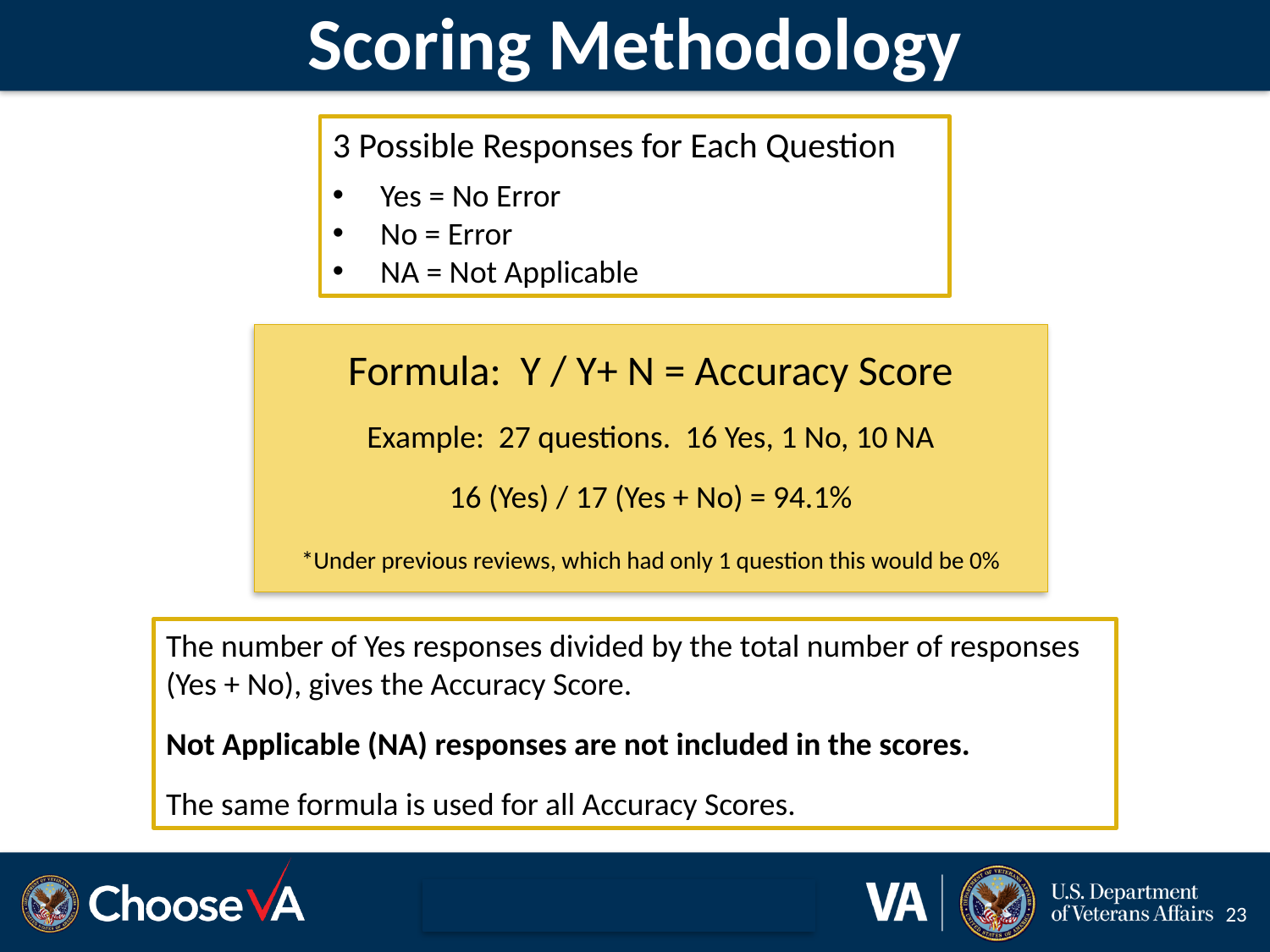

# Scoring Methodology
3 Possible Responses for Each Question

Yes = No Error
No = Error
NA = Not Applicable
Formula:  Y / Y+ N = Accuracy Score

Example:  27 questions.  16 Yes, 1 No, 10 NA

16 (Yes) / 17 (Yes + No) = 94.1%

*Under previous reviews, which had only 1 question this would be 0%
The number of Yes responses divided by the total number of responses (Yes + No), gives the Accuracy Score.

Not Applicable (NA) responses are not included in the scores.

The same formula is used for all Accuracy Scores.
23